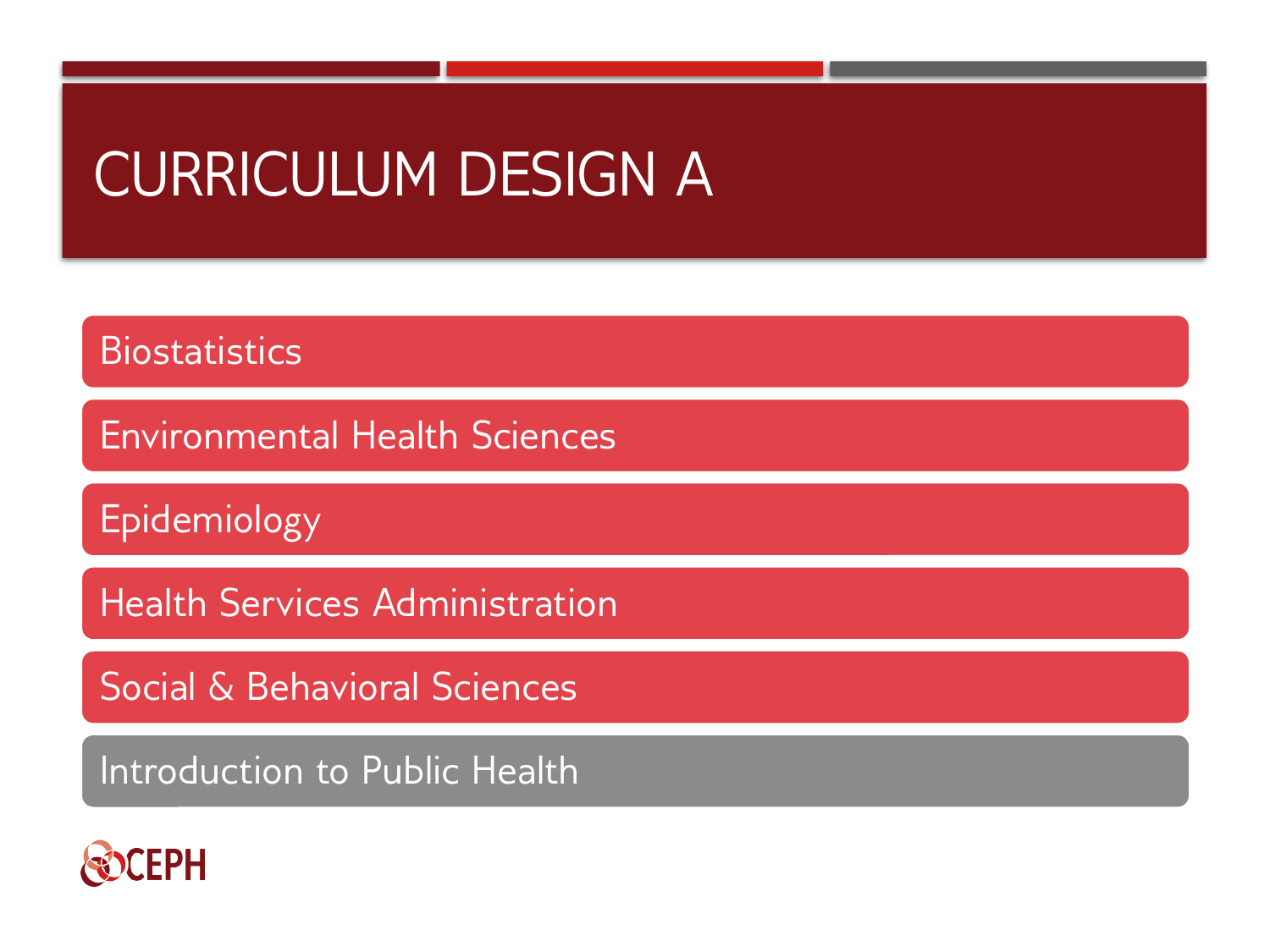

# Curriculum Design A
Biostatistics
Environmental Health Sciences
Epidemiology
Health Services Administration
Social & Behavioral Sciences
Introduction to Public Health